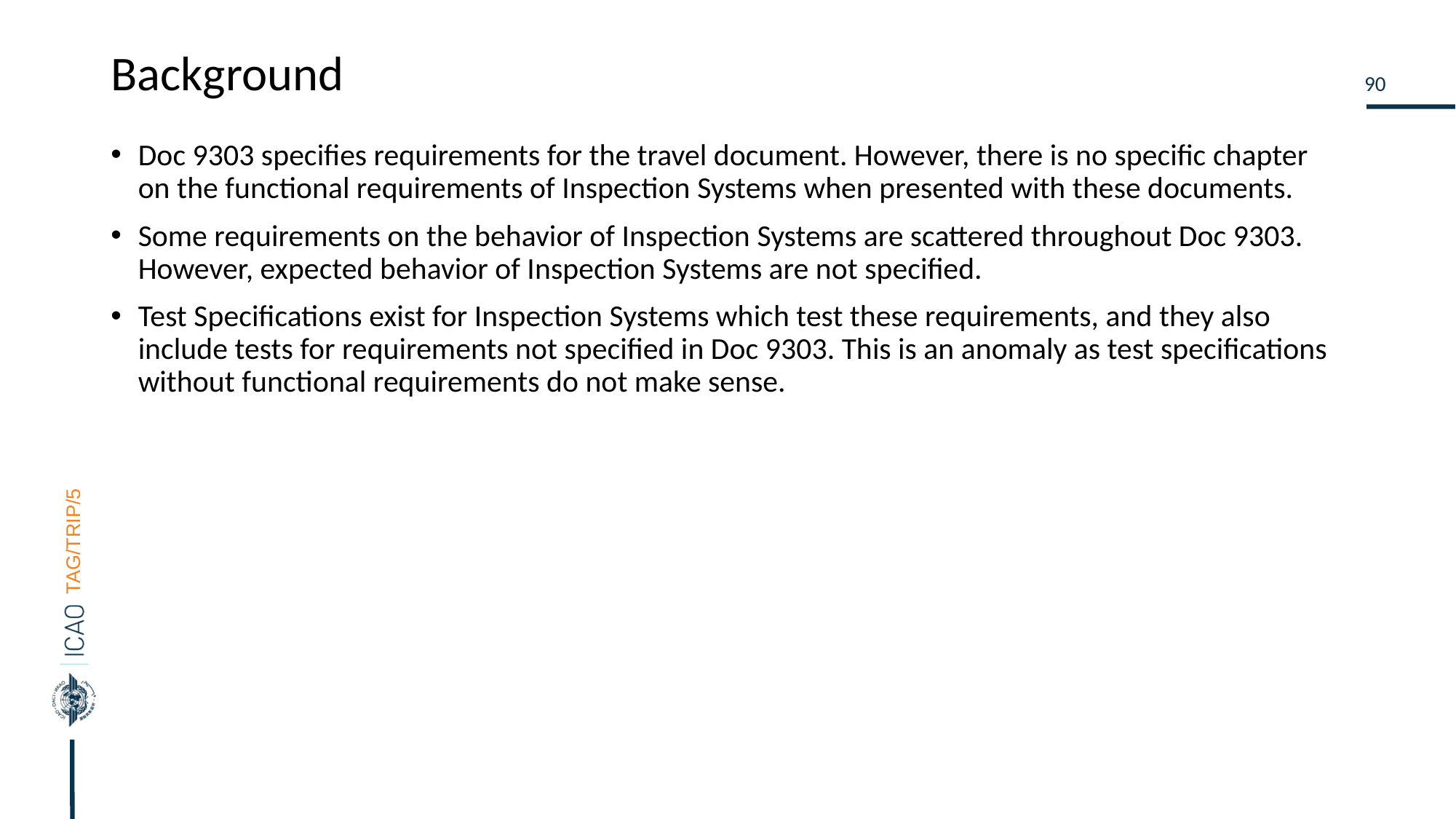

# Background
Doc 9303 specifies requirements for the travel document. However, there is no specific chapter on the functional requirements of Inspection Systems when presented with these documents.
Some requirements on the behavior of Inspection Systems are scattered throughout Doc 9303. However, expected behavior of Inspection Systems are not specified.
Test Specifications exist for Inspection Systems which test these requirements, and they also include tests for requirements not specified in Doc 9303. This is an anomaly as test specifications without functional requirements do not make sense.